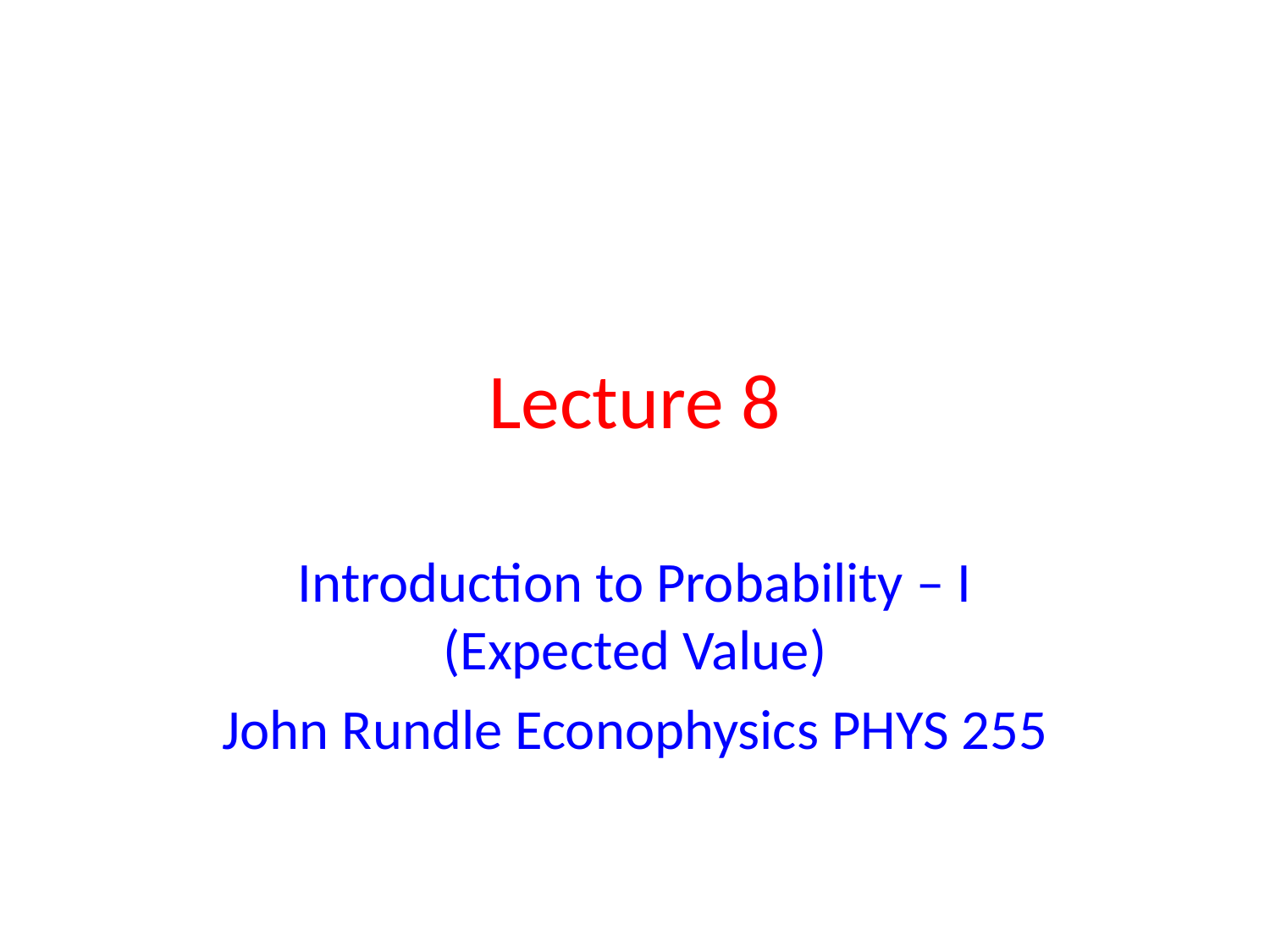

# Lecture 8
Introduction to Probability – I (Expected Value)
John Rundle Econophysics PHYS 255